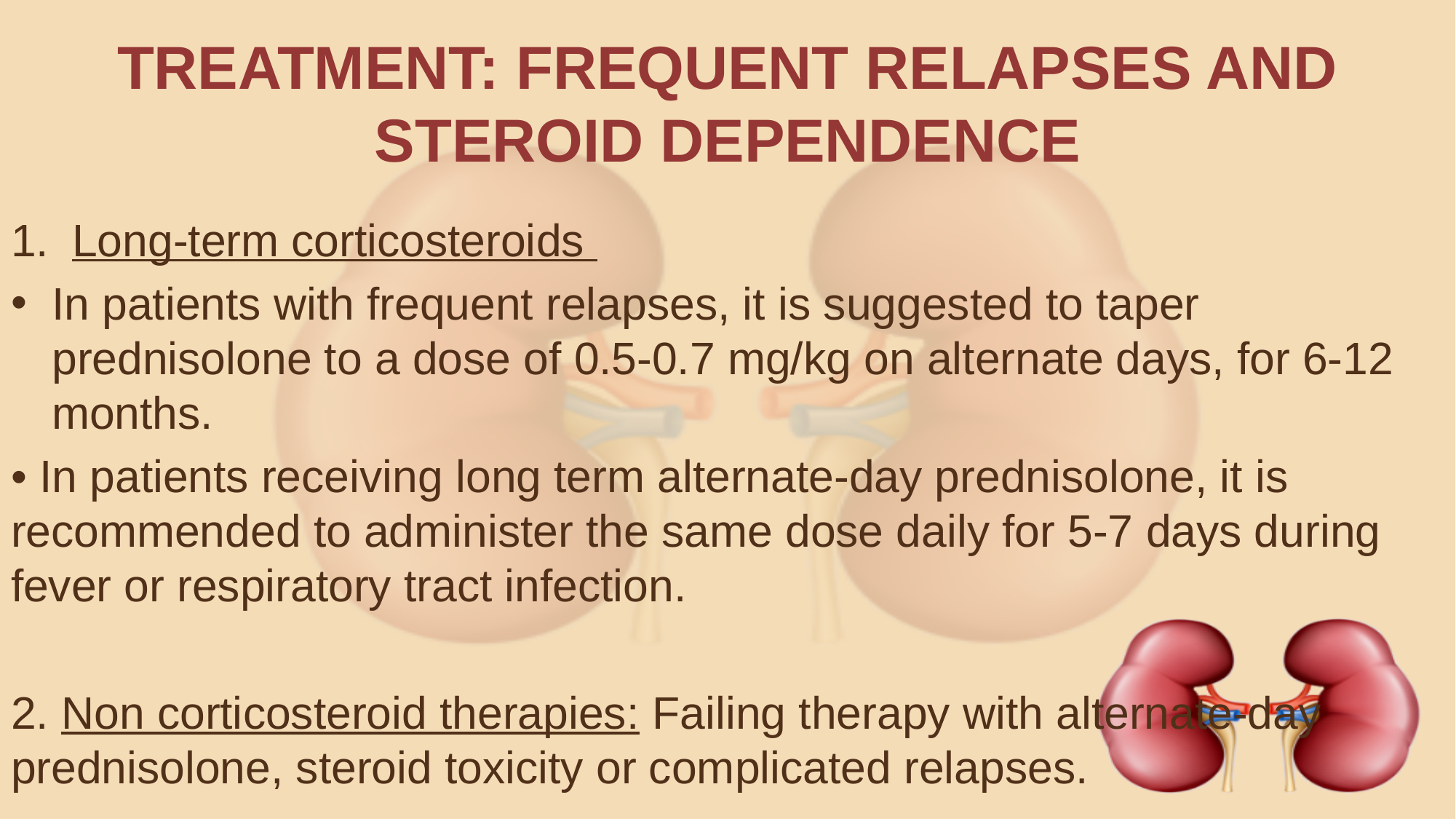

# TREATMENT: FREQUENT RELAPSES AND STEROID DEPENDENCE
Long-term corticosteroids
In patients with frequent relapses, it is suggested to taper prednisolone to a dose of 0.5-0.7 mg/kg on alternate days, for 6-12 months.
• In patients receiving long term alternate-day prednisolone, it is recommended to administer the same dose daily for 5-7 days during fever or respiratory tract infection.

2. Non corticosteroid therapies: Failing therapy with alternate-day prednisolone, steroid toxicity or complicated relapses.